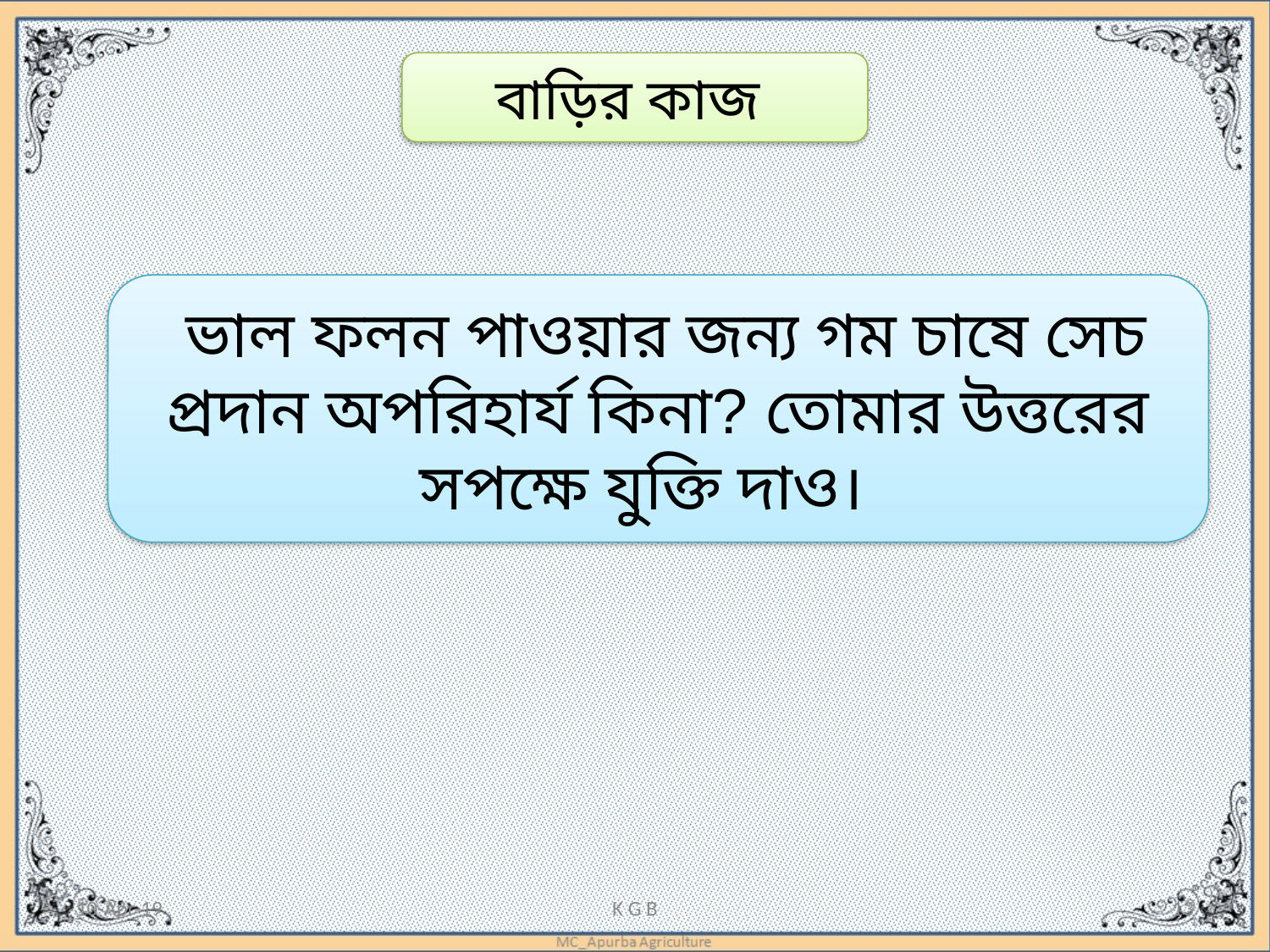

বাড়ির কাজ
 ভাল ফলন পাওয়ার জন্য গম চাষে সেচ প্রদান অপরিহার্য কিনা? তোমার উত্তরের সপক্ষে যুক্তি দাও।
10-Apr-19
K G B
13